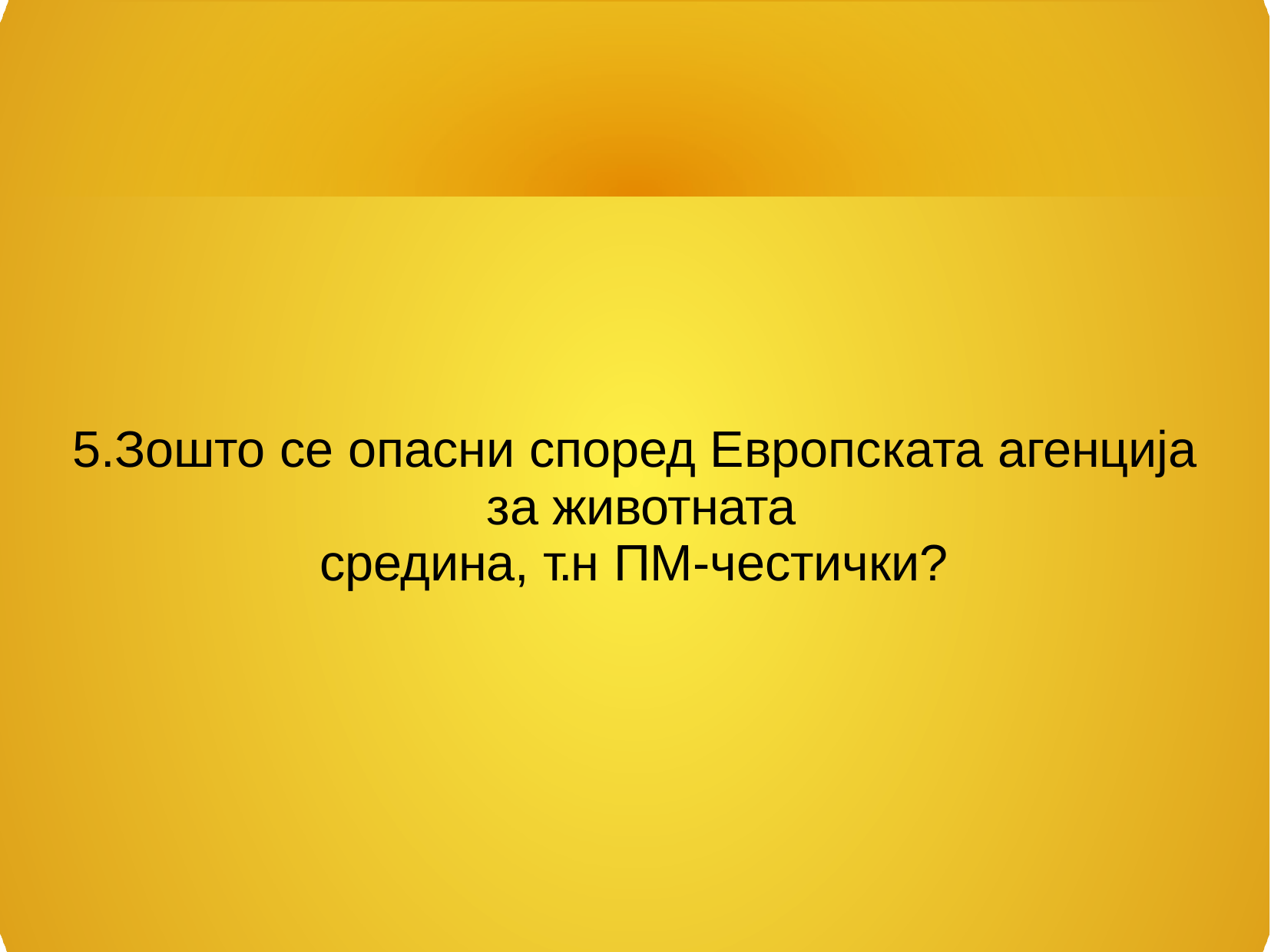

5.Зошто се опасни според Европската агенција  за животната
средина, т.н ПМ-честички?